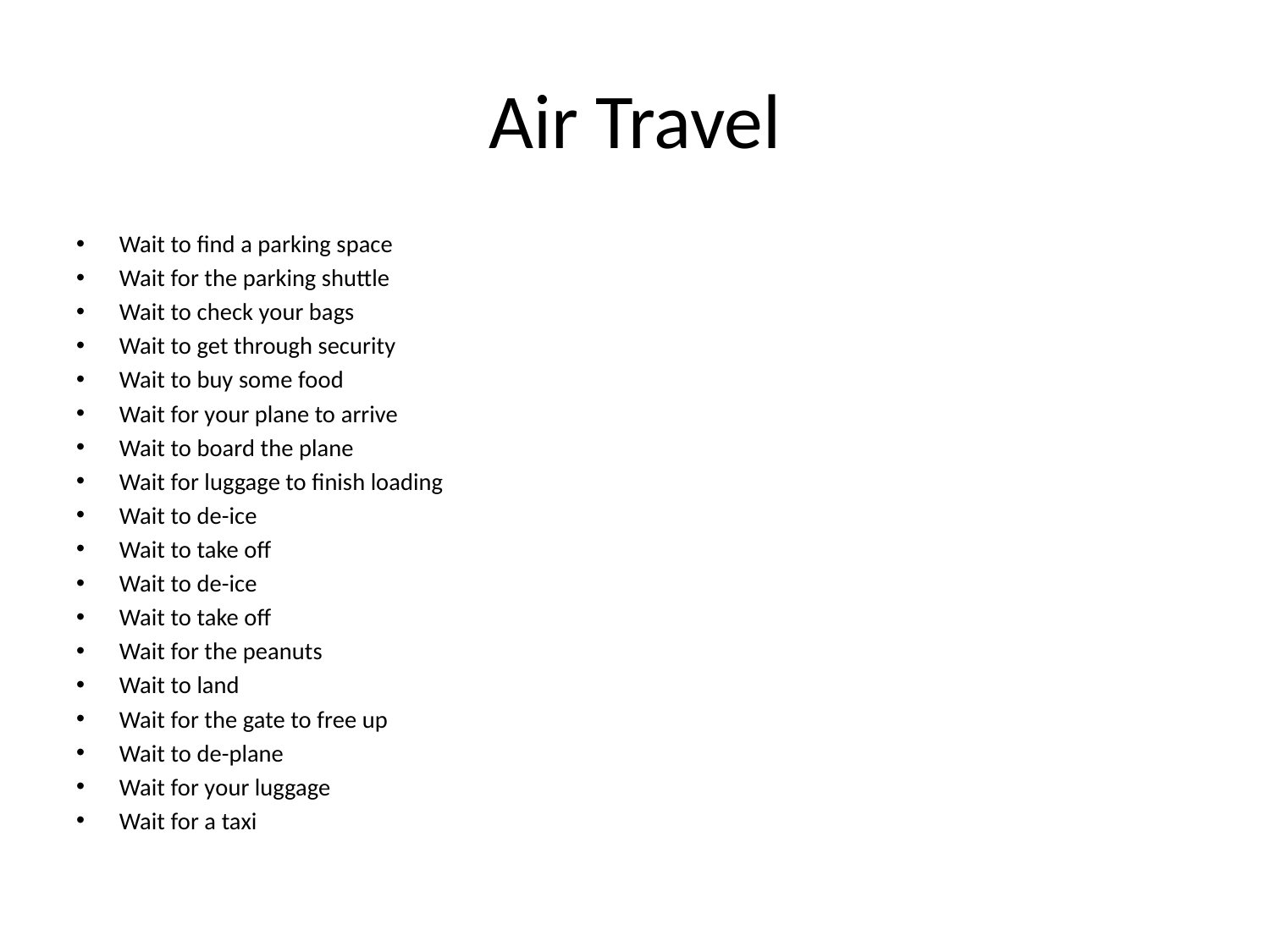

# Air Travel
Wait to find a parking space
Wait for the parking shuttle
Wait to check your bags
Wait to get through security
Wait to buy some food
Wait for your plane to arrive
Wait to board the plane
Wait for luggage to finish loading
Wait to de-ice
Wait to take off
Wait to de-ice
Wait to take off
Wait for the peanuts
Wait to land
Wait for the gate to free up
Wait to de-plane
Wait for your luggage
Wait for a taxi